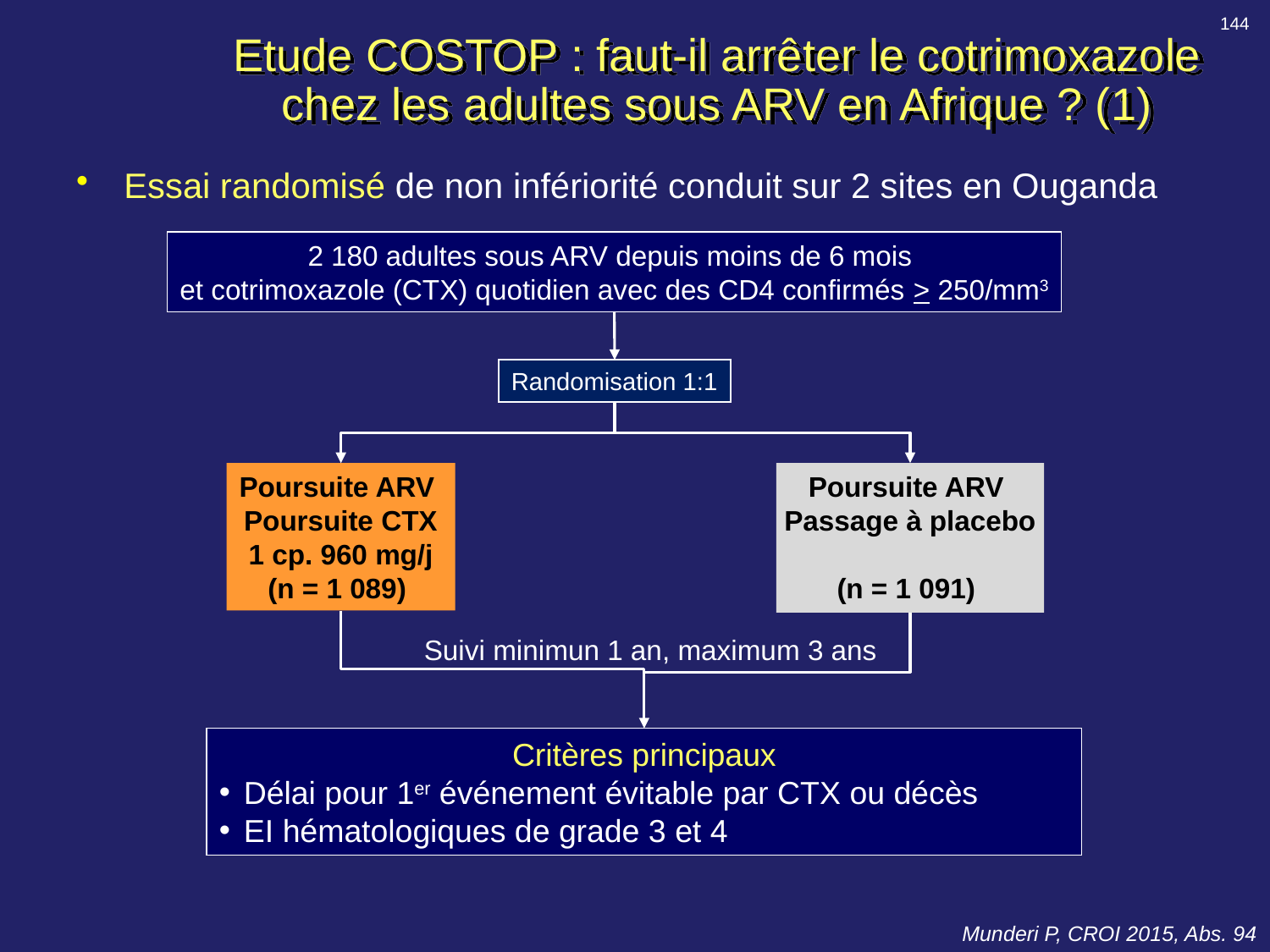

144
# Etude COSTOP : faut-il arrêter le cotrimoxazole chez les adultes sous ARV en Afrique ? (1)
Essai randomisé de non infériorité conduit sur 2 sites en Ouganda

2 180 adultes sous ARV depuis moins de 6 mois
et cotrimoxazole (CTX) quotidien avec des CD4 confirmés > 250/mm3
Randomisation 1:1
Poursuite ARV
Poursuite CTX
1 cp. 960 mg/j
(n = 1 089)
Poursuite ARV
Passage à placebo
(n = 1 091)
Suivi minimun 1 an, maximum 3 ans
Critères principaux
Délai pour 1er événement évitable par CTX ou décès
EI hématologiques de grade 3 et 4
Munderi P, CROI 2015, Abs. 94